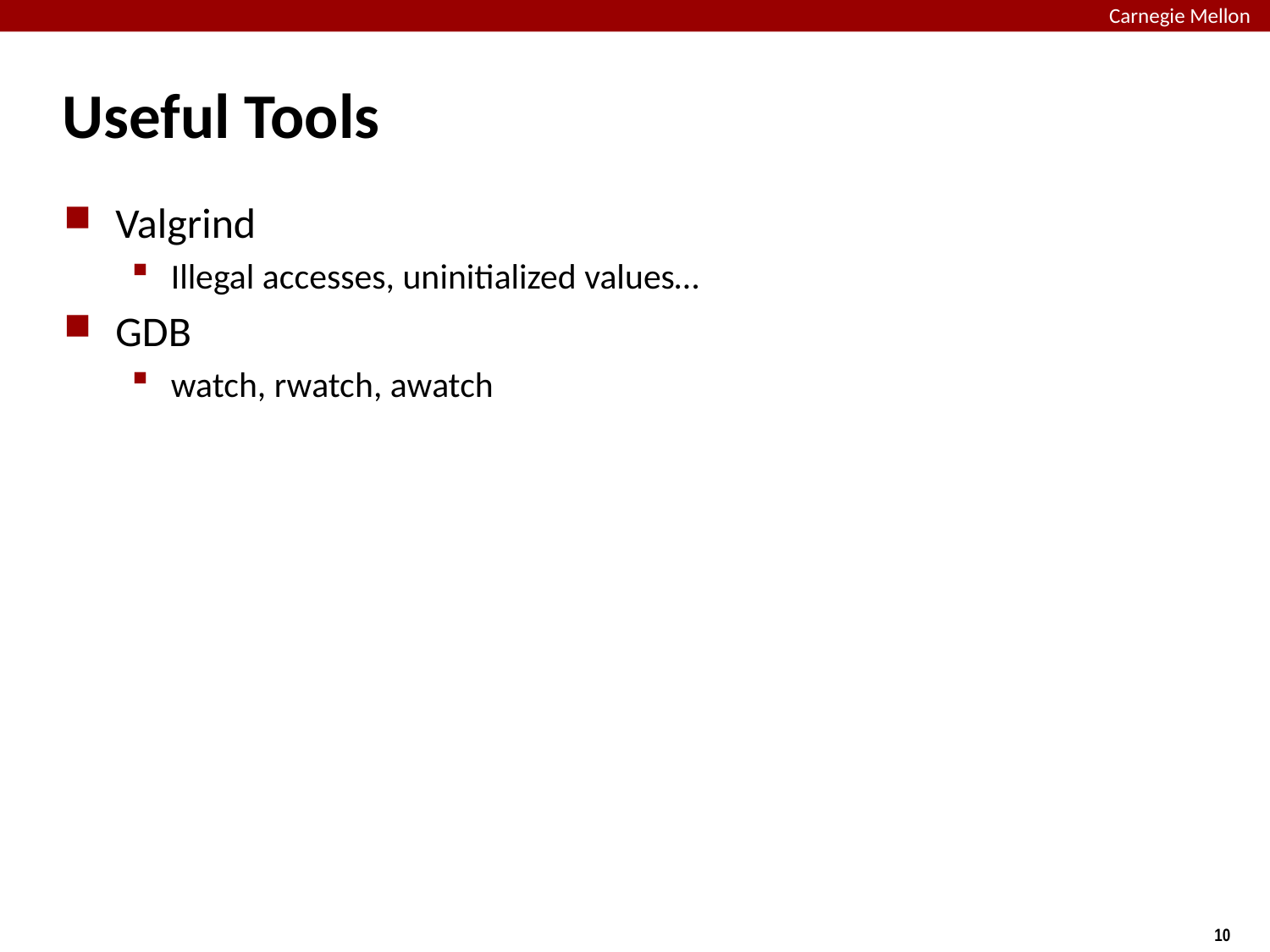

# Useful Tools
Valgrind
Illegal accesses, uninitialized values…
GDB
watch, rwatch, awatch